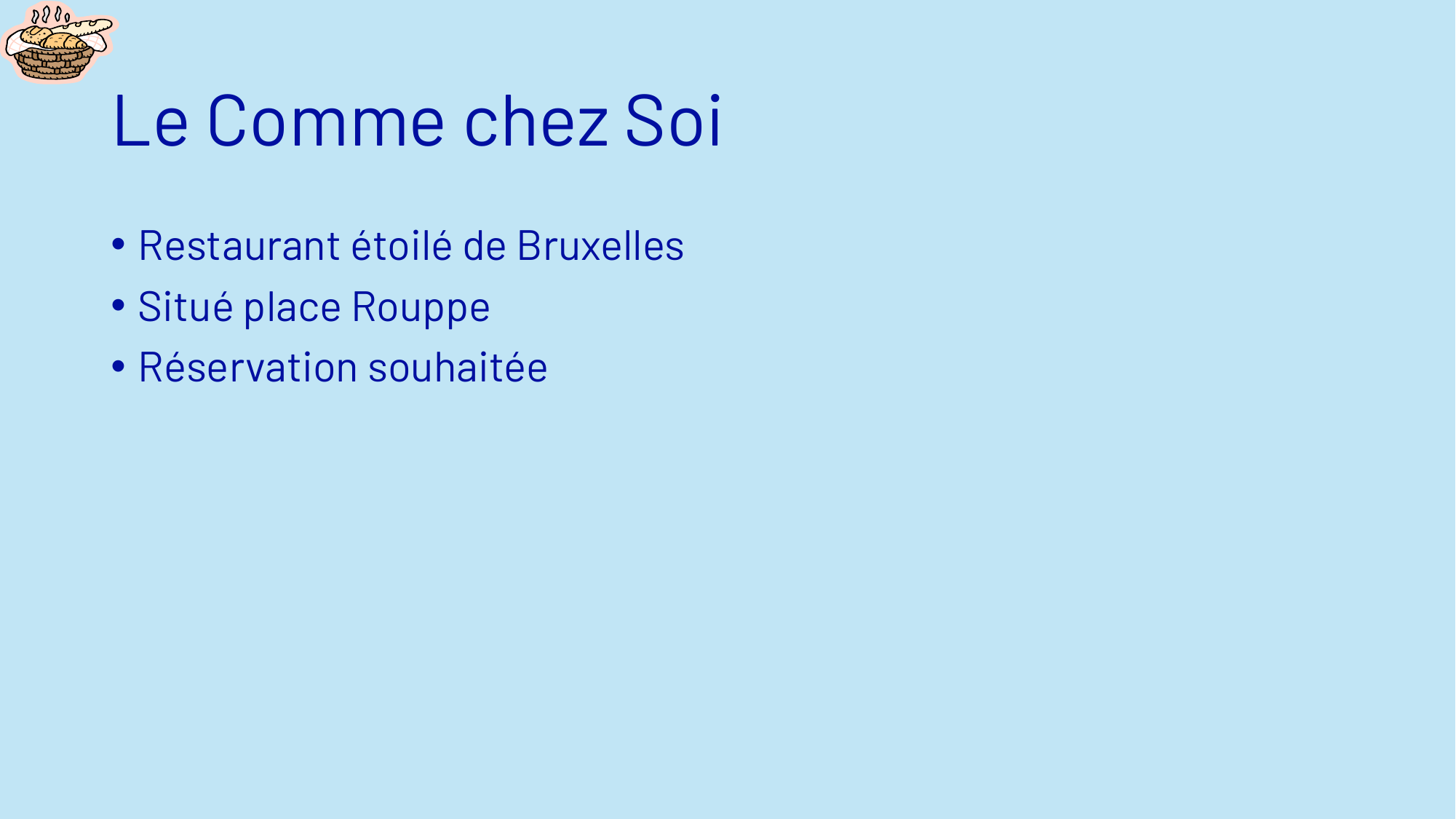

# Le Comme chez Soi
Restaurant étoilé de Bruxelles
Situé place Rouppe
Réservation souhaitée